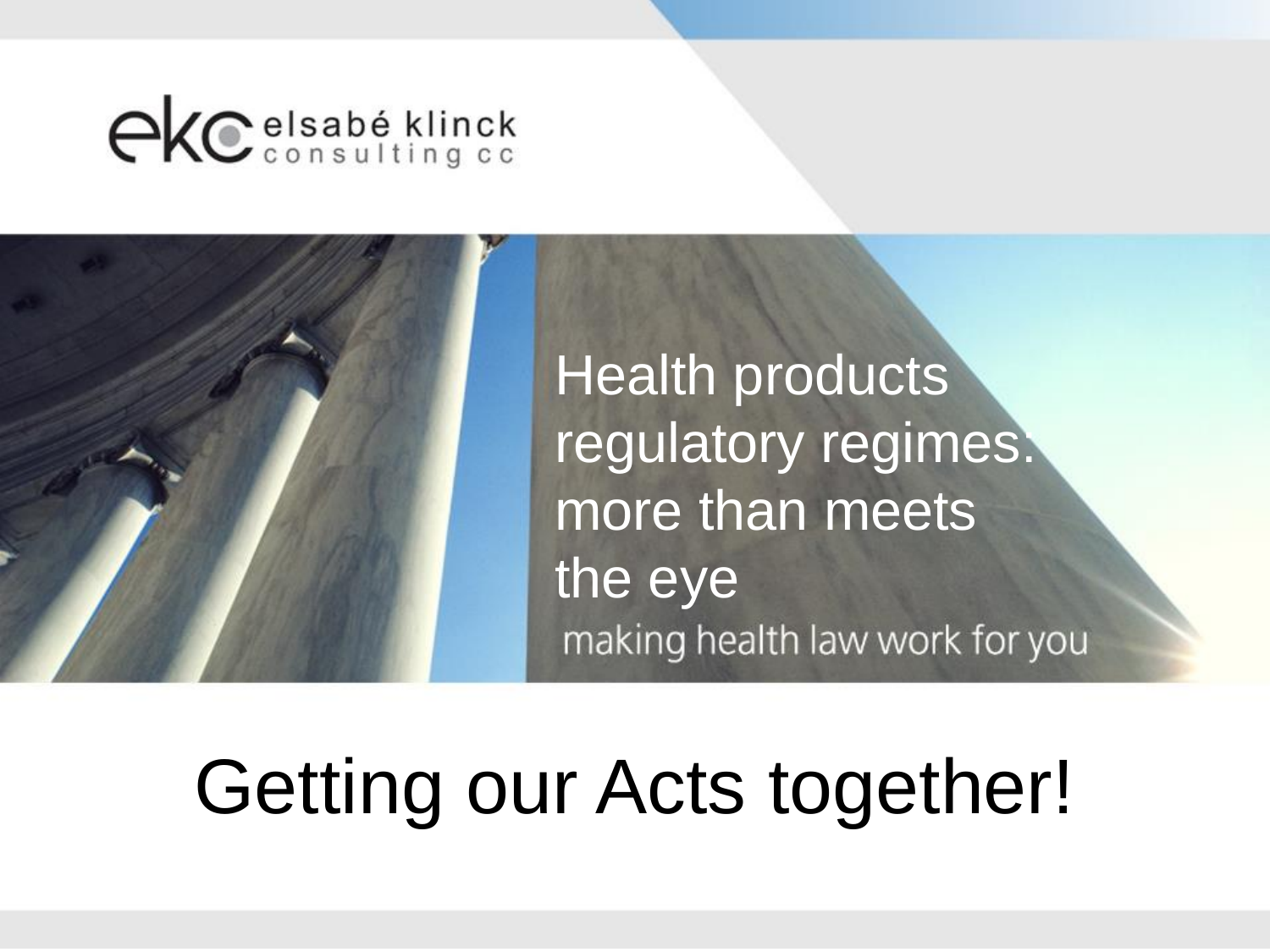

Health products regulatory regimes: more than meets the eye
# Getting our Acts together!